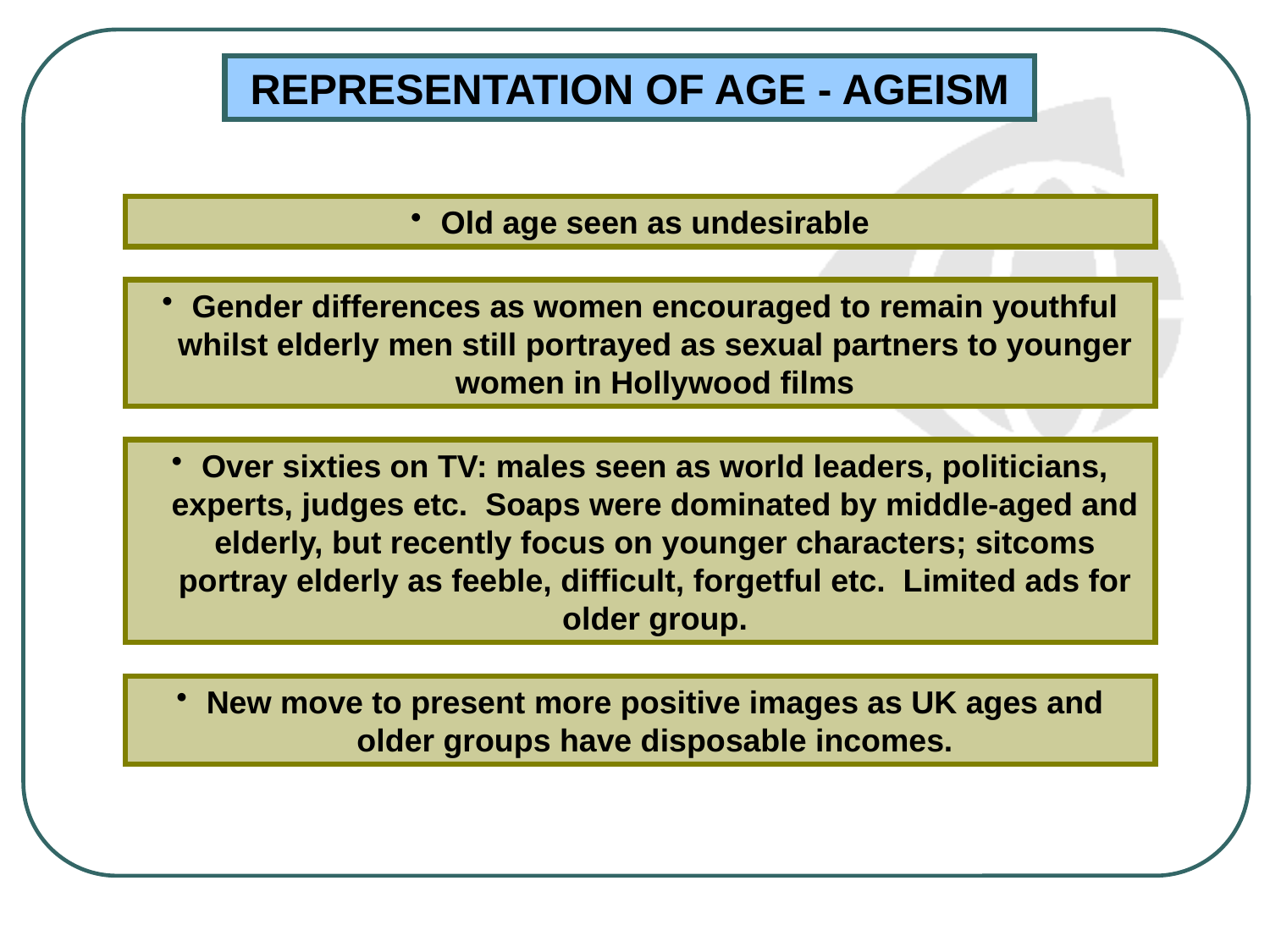

REPRESENTATION OF AGE - AGEISM
Old age seen as undesirable
Gender differences as women encouraged to remain youthful whilst elderly men still portrayed as sexual partners to younger women in Hollywood films
Over sixties on TV: males seen as world leaders, politicians, experts, judges etc.  Soaps were dominated by middle-aged and elderly, but recently focus on younger characters; sitcoms portray elderly as feeble, difficult, forgetful etc.  Limited ads for older group.
New move to present more positive images as UK ages and older groups have disposable incomes.